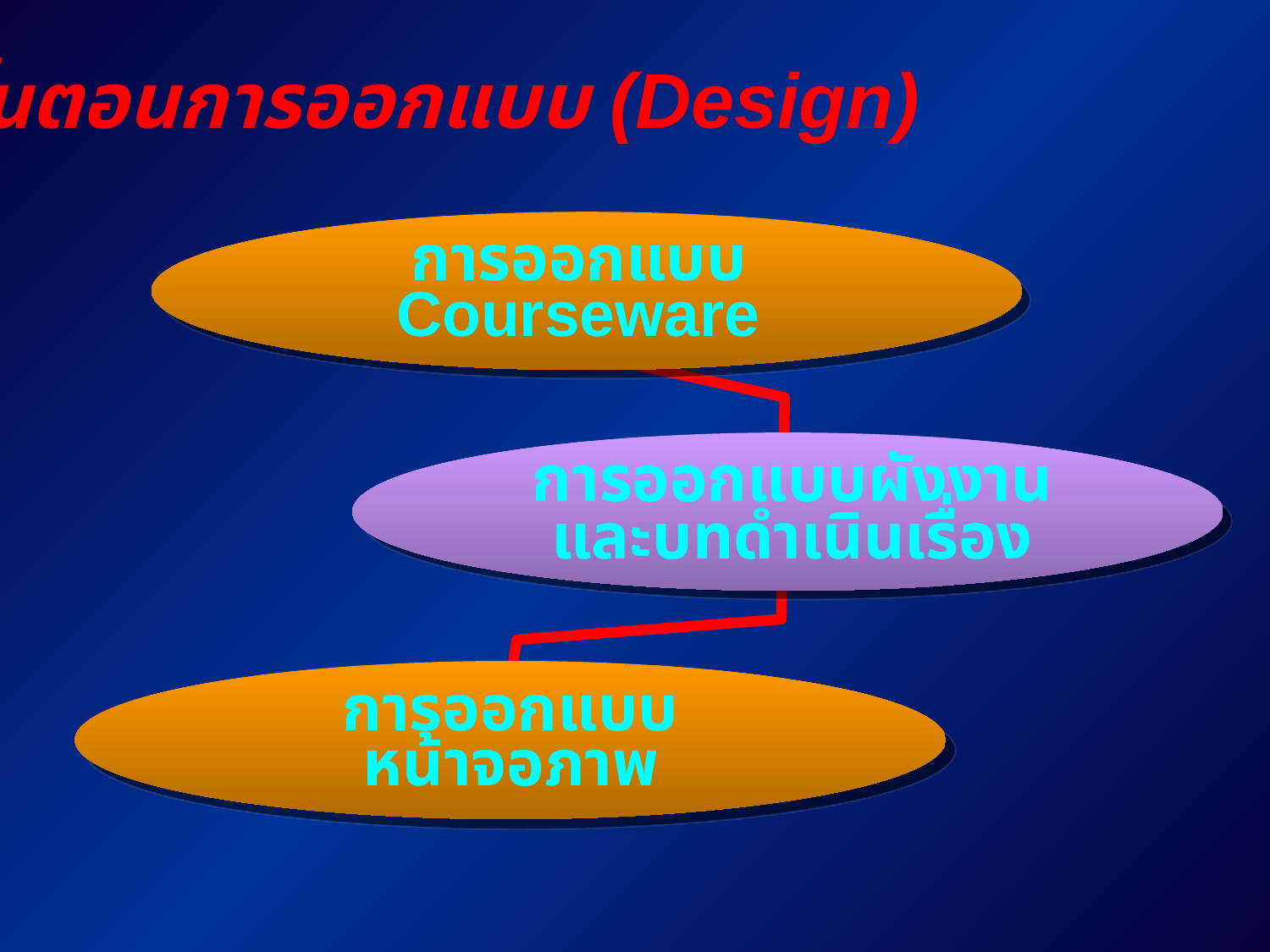

ขั้นตอนการออกแบบ (Design)
การออกแบบ

Courseware

การออกแบบผังงาน

และบทดำเนินเรื่อง

การออกแบบ
หน้าจอภาพ